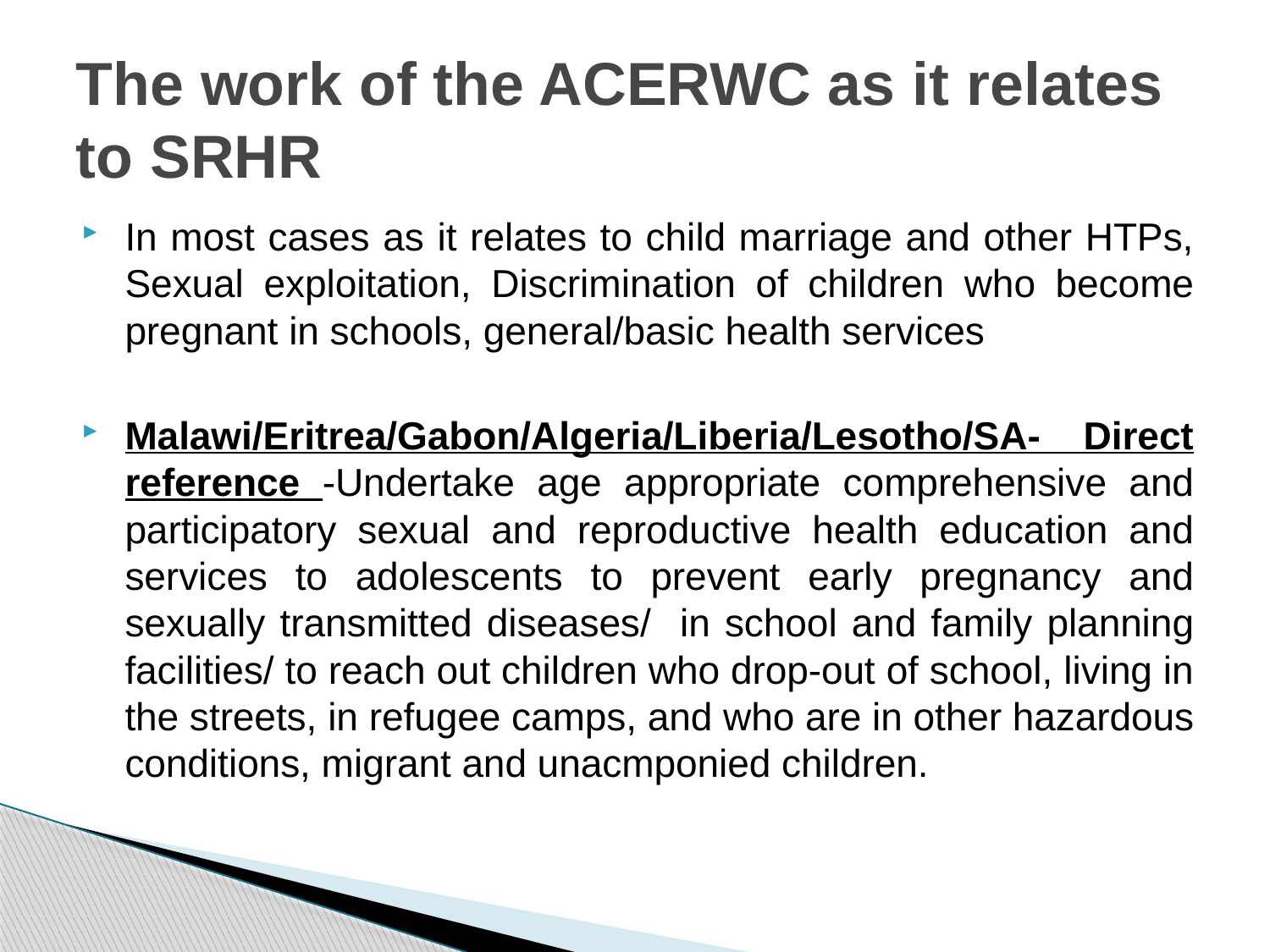

# The work of the ACERWC as it relates to SRHR
In most cases as it relates to child marriage and other HTPs, Sexual exploitation, Discrimination of children who become pregnant in schools, general/basic health services

Malawi/Eritrea/Gabon/Algeria/Liberia/Lesotho/SA- Direct reference -Undertake age appropriate comprehensive and participatory sexual and reproductive health education and services to adolescents to prevent early pregnancy and sexually transmitted diseases/  in school and family planning facilities/ to reach out children who drop-out of school, living in the streets, in refugee camps, and who are in other hazardous conditions, migrant and unacmponied children.